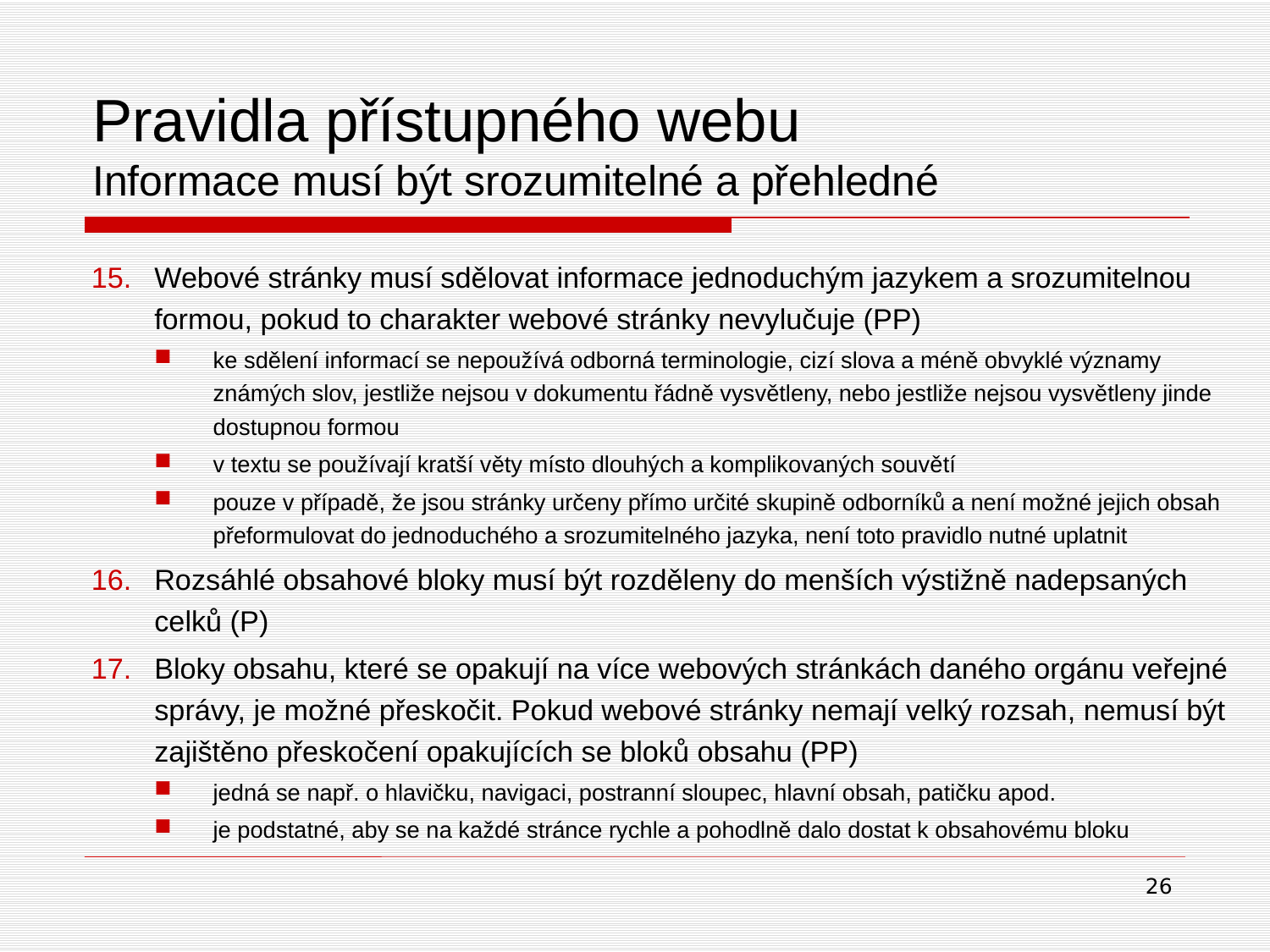

# Pravidla přístupného webu Informace musí být srozumitelné a přehledné
Webové stránky musí sdělovat informace jednoduchým jazykem a srozumitelnou formou, pokud to charakter webové stránky nevylučuje (PP)
ke sdělení informací se nepoužívá odborná terminologie, cizí slova a méně obvyklé významy známých slov, jestliže nejsou v dokumentu řádně vysvětleny, nebo jestliže nejsou vysvětleny jinde dostupnou formou
v textu se používají kratší věty místo dlouhých a komplikovaných souvětí
pouze v případě, že jsou stránky určeny přímo určité skupině odborníků a není možné jejich obsah přeformulovat do jednoduchého a srozumitelného jazyka, není toto pravidlo nutné uplatnit
Rozsáhlé obsahové bloky musí být rozděleny do menších výstižně nadepsaných celků (P)
Bloky obsahu, které se opakují na více webových stránkách daného orgánu veřejné správy, je možné přeskočit. Pokud webové stránky nemají velký rozsah, nemusí být zajištěno přeskočení opakujících se bloků obsahu (PP)
jedná se např. o hlavičku, navigaci, postranní sloupec, hlavní obsah, patičku apod.
je podstatné, aby se na každé stránce rychle a pohodlně dalo dostat k obsahovému bloku
26